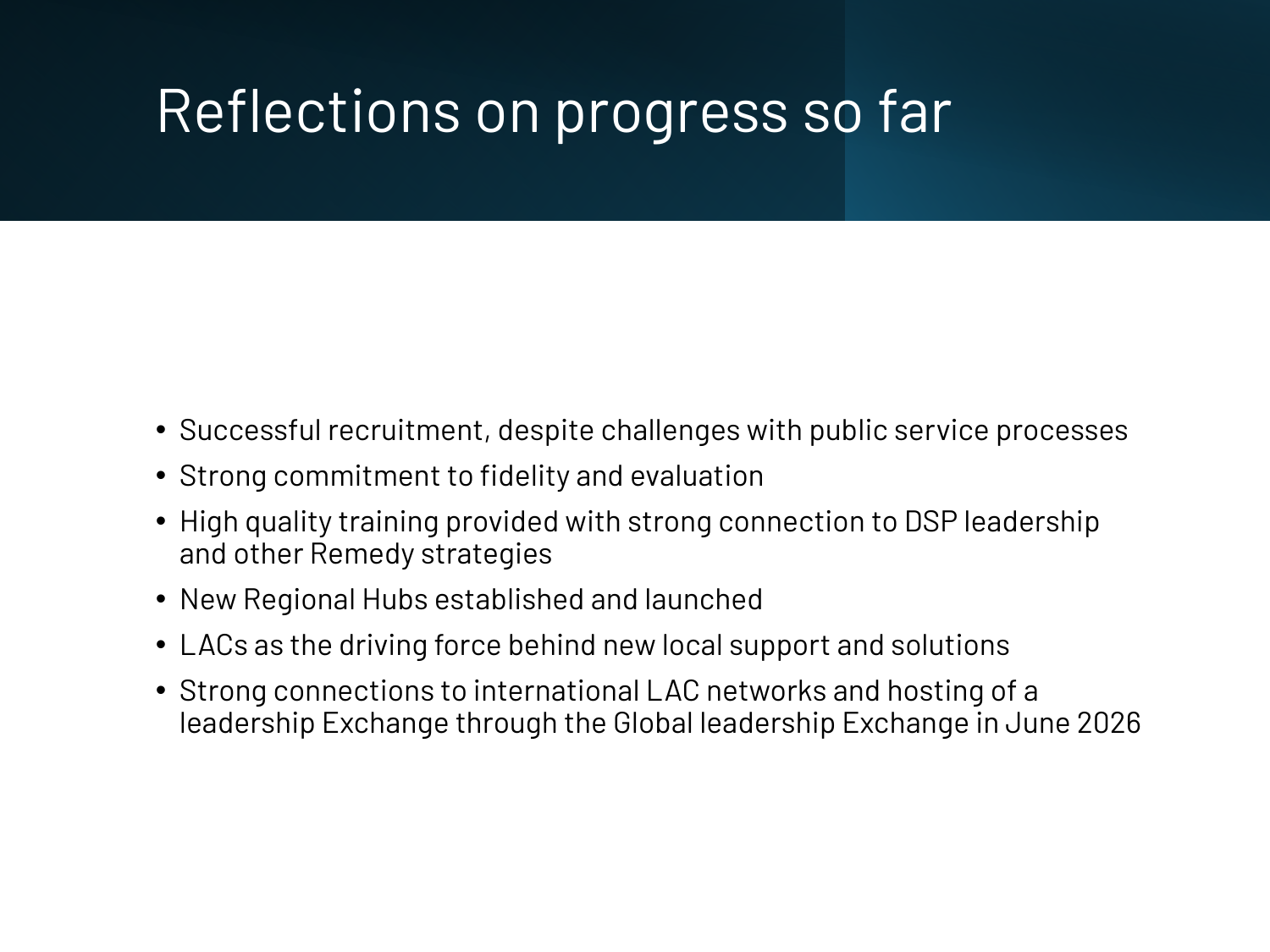

# Reflections on progress so far
Successful recruitment, despite challenges with public service processes
Strong commitment to fidelity and evaluation
High quality training provided with strong connection to DSP leadership and other Remedy strategies
New Regional Hubs established and launched
LACs as the driving force behind new local support and solutions
Strong connections to international LAC networks and hosting of a leadership Exchange through the Global leadership Exchange in June 2026